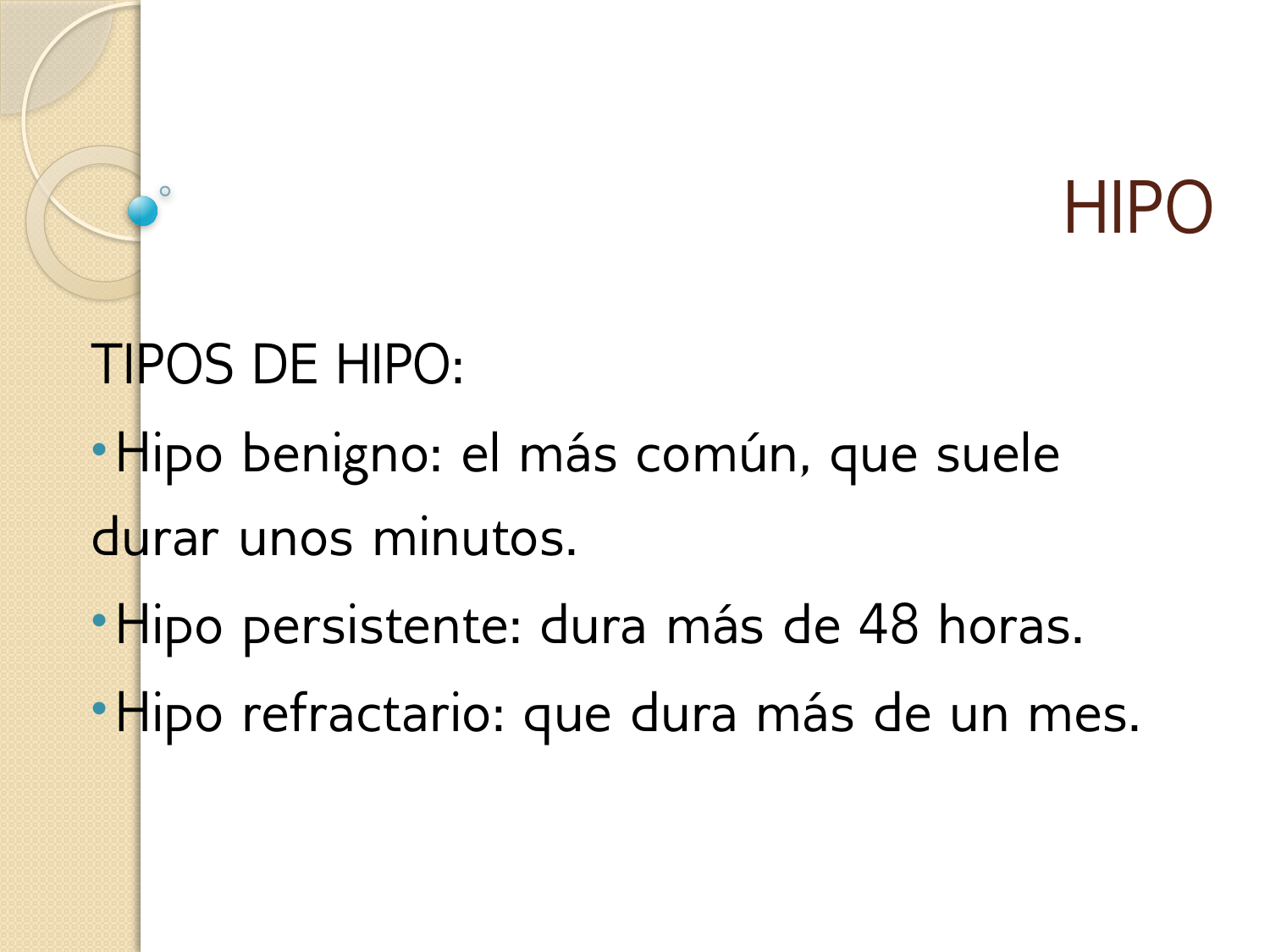

# HIPO
TIPOS DE HIPO:
 Hipo benigno: el más común, que suele durar unos minutos.
 Hipo persistente: dura más de 48 horas.
 Hipo refractario: que dura más de un mes.